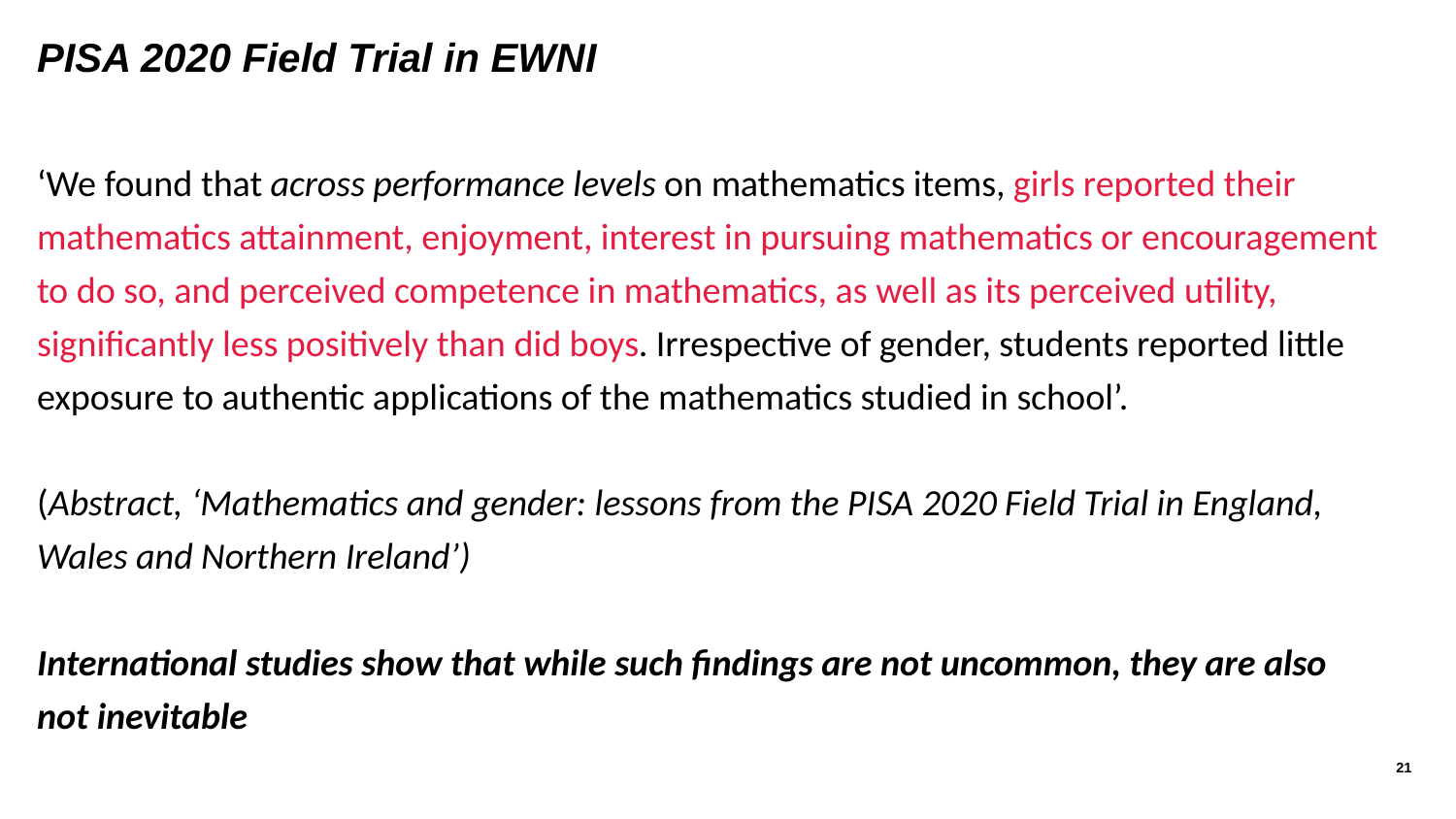

# PISA 2020 Field Trial in EWNI
‘We found that across performance levels on mathematics items, girls reported their mathematics attainment, enjoyment, interest in pursuing mathematics or encouragement to do so, and perceived competence in mathematics, as well as its perceived utility, significantly less positively than did boys. Irrespective of gender, students reported little exposure to authentic applications of the mathematics studied in school’.

(Abstract, ‘Mathematics and gender: lessons from the PISA 2020 Field Trial in England, Wales and Northern Ireland’)

International studies show that while such findings are not uncommon, they are also not inevitable

21